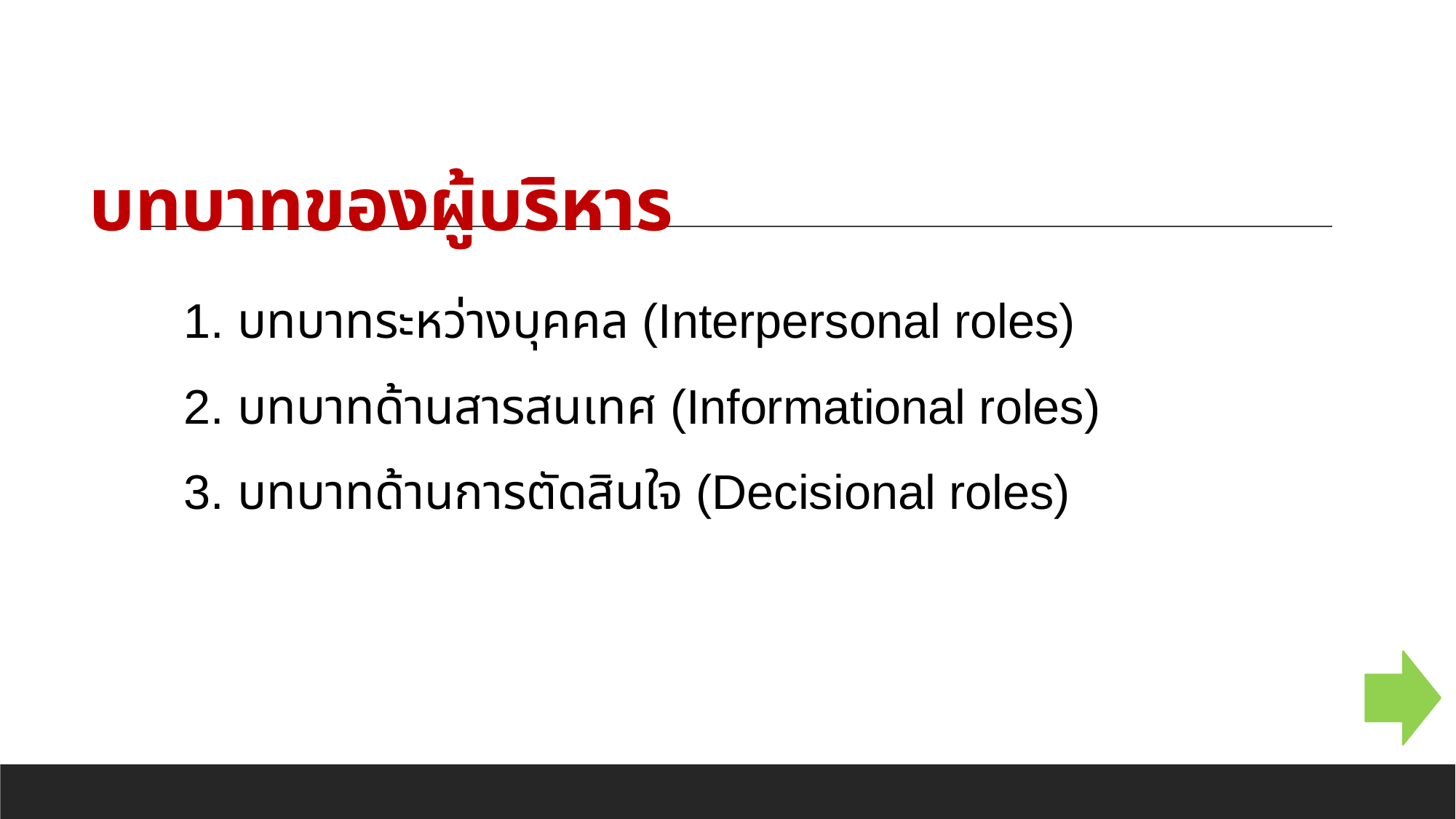

# บทบาทของผู้บริหาร
1. บทบาทระหว่างบุคคล (Interpersonal roles)
2. บทบาทด้านสารสนเทศ (Informational roles)
3. บทบาทด้านการตัดสินใจ (Decisional roles)